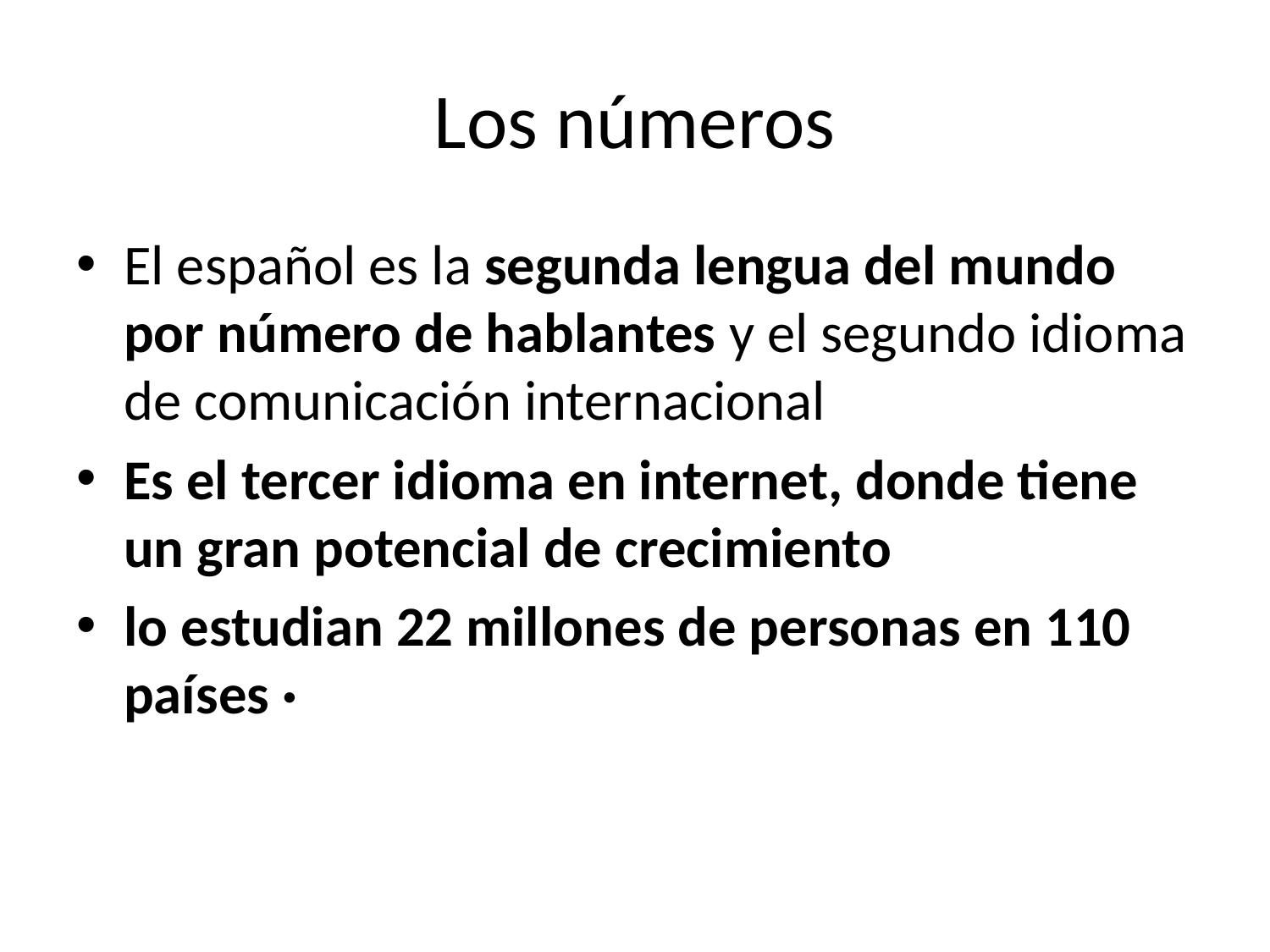

# Los números
El español es la segunda lengua del mundo por número de hablantes y el segundo idioma de comunicación internacional
Es el tercer idioma en internet, donde tiene un gran potencial de crecimiento
lo estudian 22 millones de personas en 110 países ·